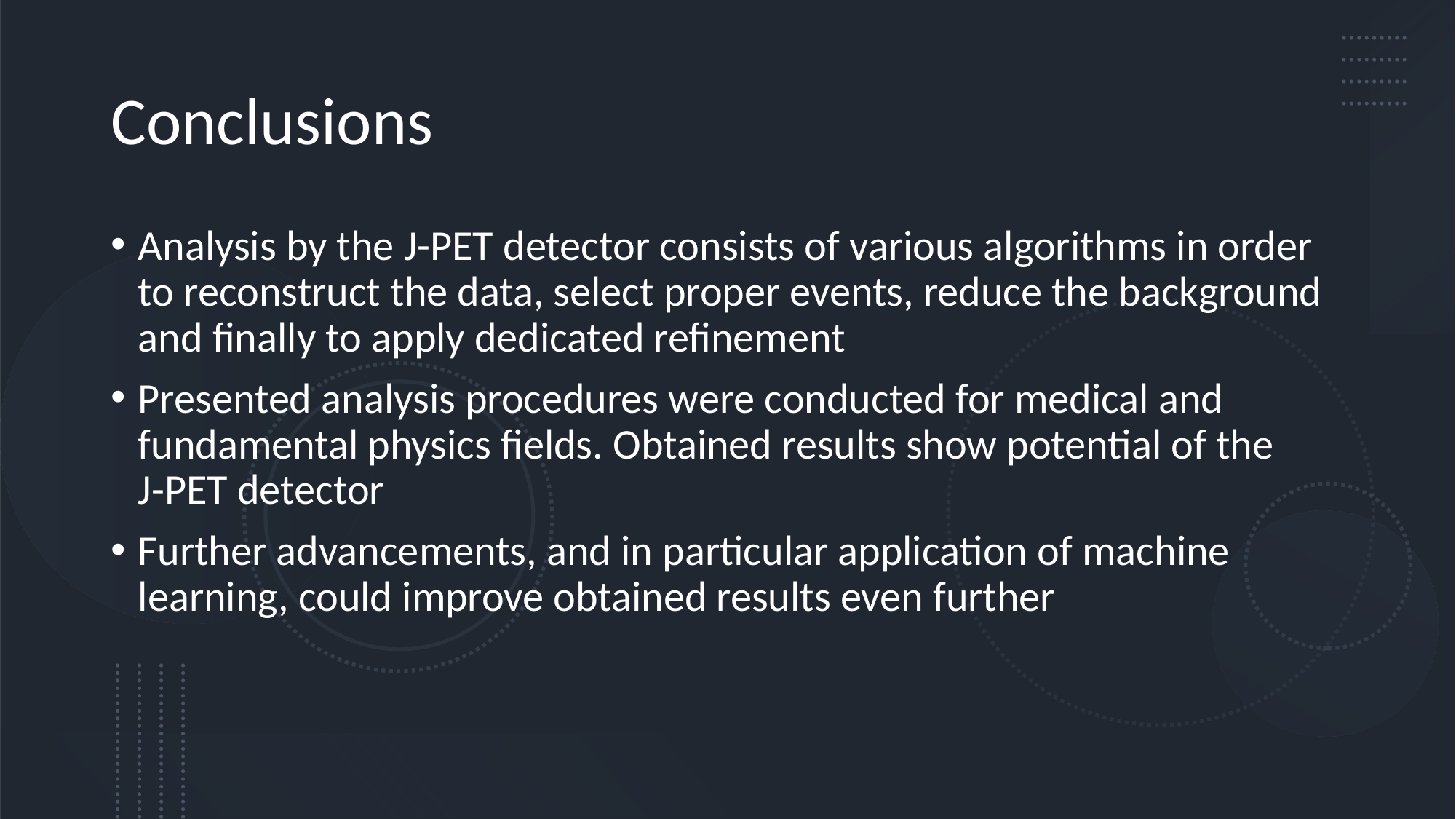

# Conclusions
Analysis by the J-PET detector consists of various algorithms in order to reconstruct the data, select proper events, reduce the background and finally to apply dedicated refinement
Presented analysis procedures were conducted for medical and fundamental physics fields. Obtained results show potential of the
J-PET detector
Further advancements, and in particular application of machine learning, could improve obtained results even further
24